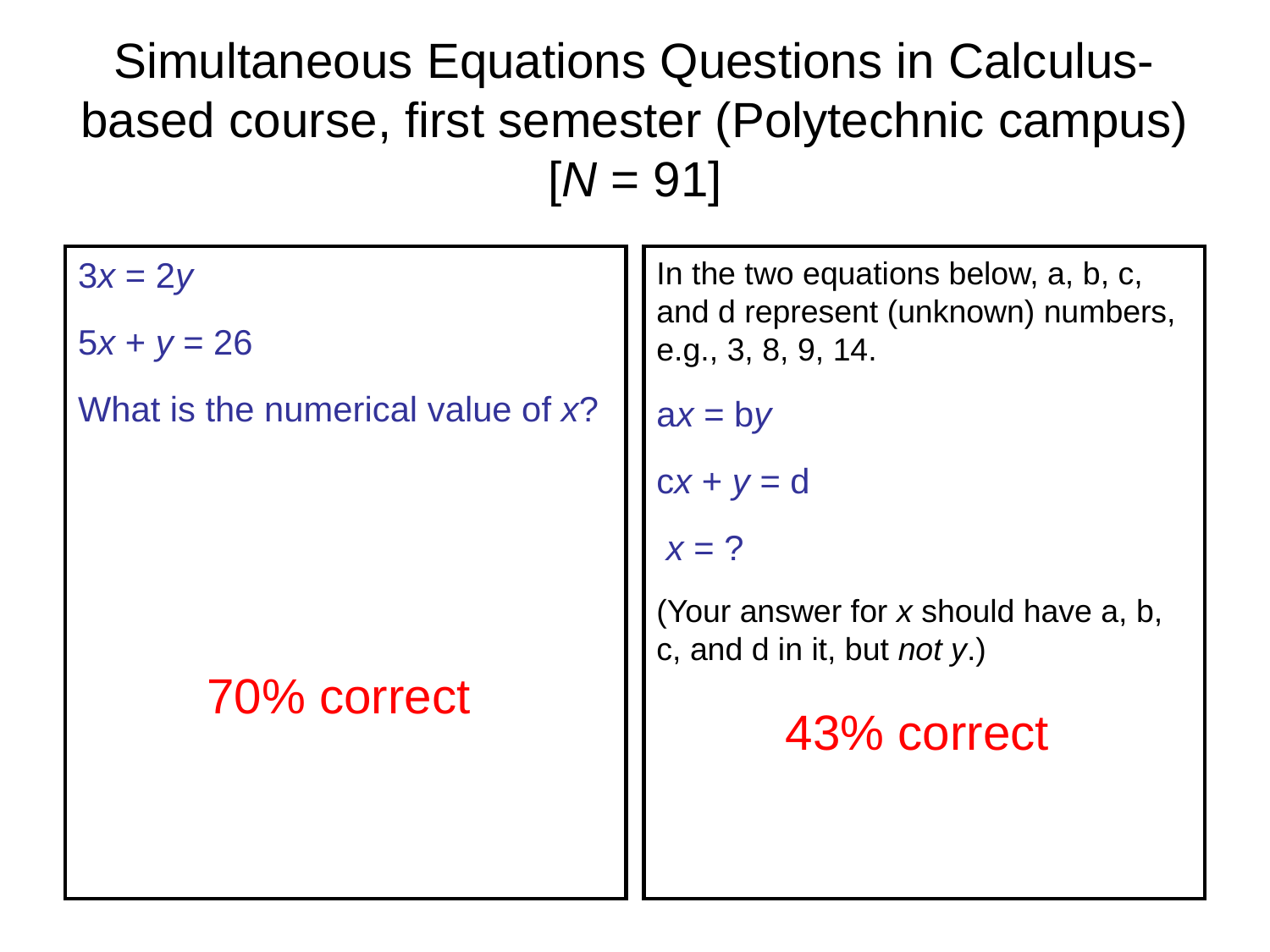

# Simultaneous Equations Questions in Calculus-based course, first semester (Polytechnic campus) [N = 91]
3x = 2y
5x + y = 26
What is the numerical value of x?

70% correct

In the two equations below, a, b, c, and d represent (unknown) numbers, e.g., 3, 8, 9, 14.
ax = by
cx + y = d
 x = ?
(Your answer for x should have a, b, c, and d in it, but not y.)
43% correct